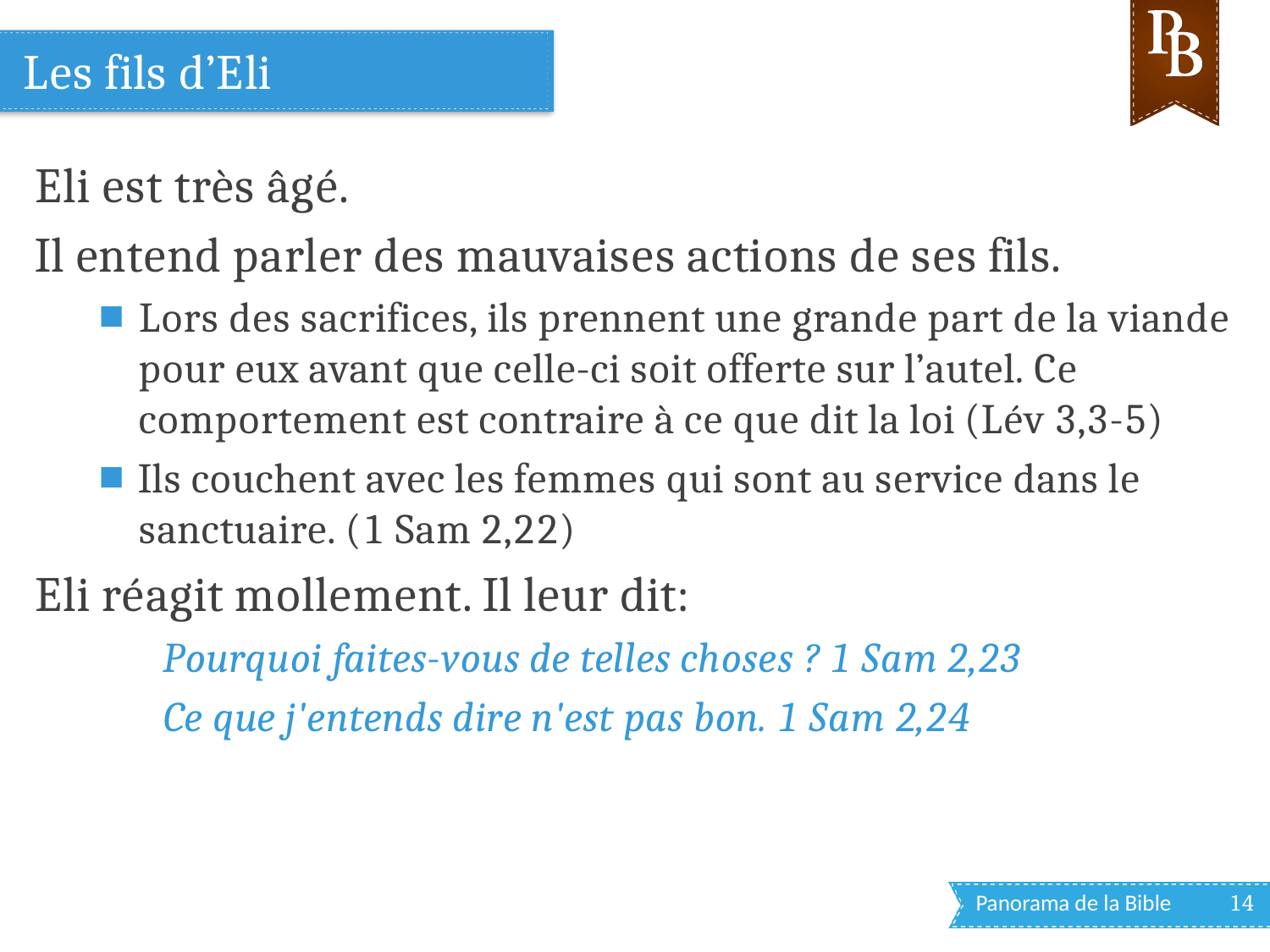

# Les fils d’Eli
Eli est très âgé.
Il entend parler des mauvaises actions de ses fils.
Lors des sacrifices, ils prennent une grande part de la viande pour eux avant que celle-ci soit offerte sur l’autel. Ce comportement est contraire à ce que dit la loi (Lév 3,3-5)
Ils couchent avec les femmes qui sont au service dans le sanctuaire. (1 Sam 2,22)
Eli réagit mollement. Il leur dit:
Pourquoi faites-vous de telles choses ? 1 Sam 2,23
Ce que j'entends dire n'est pas bon. 1 Sam 2,24